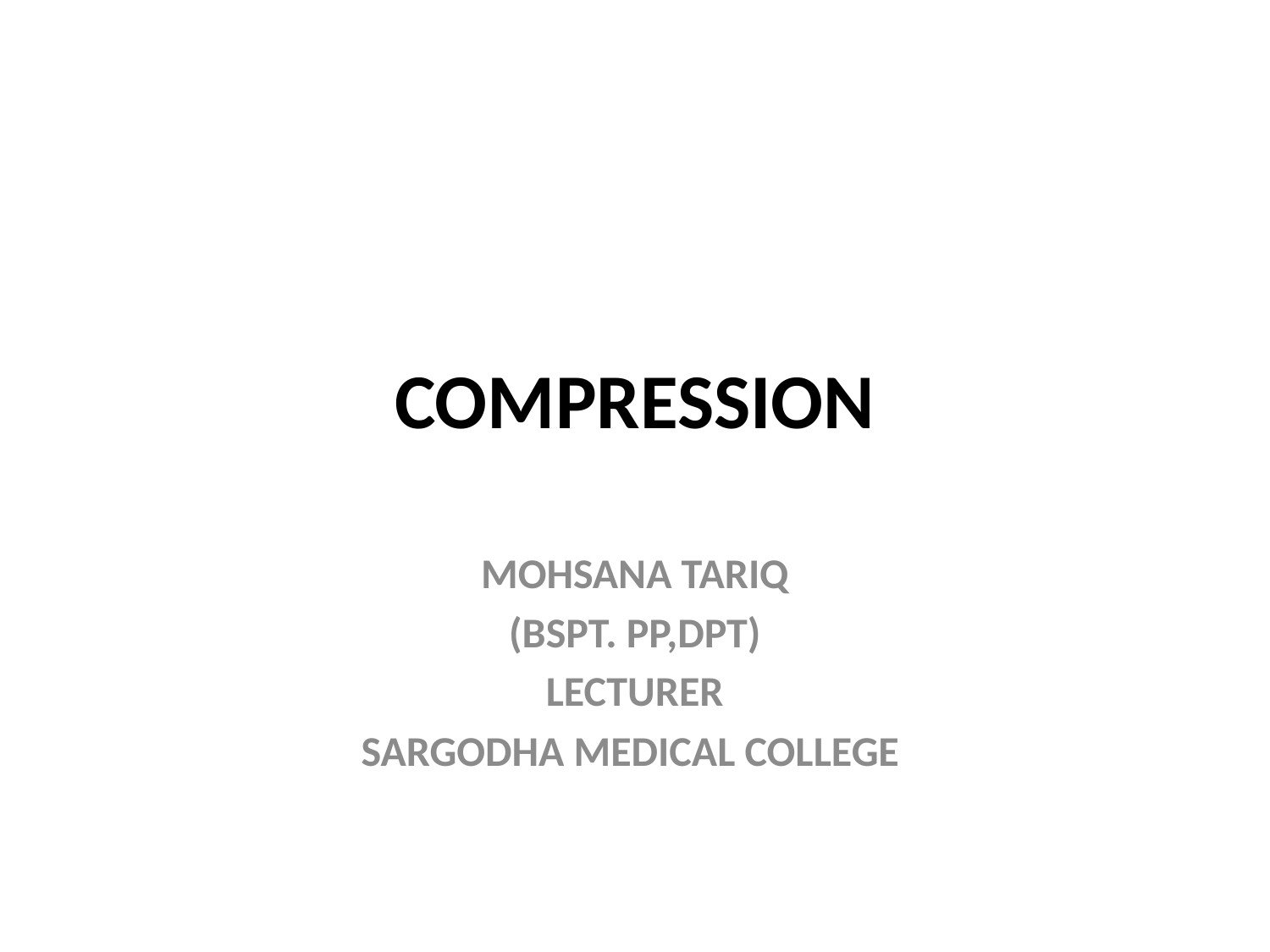

# COMPRESSION
MOHSANA TARIQ
(BSPT. PP,DPT)
LECTURER
SARGODHA MEDICAL COLLEGE